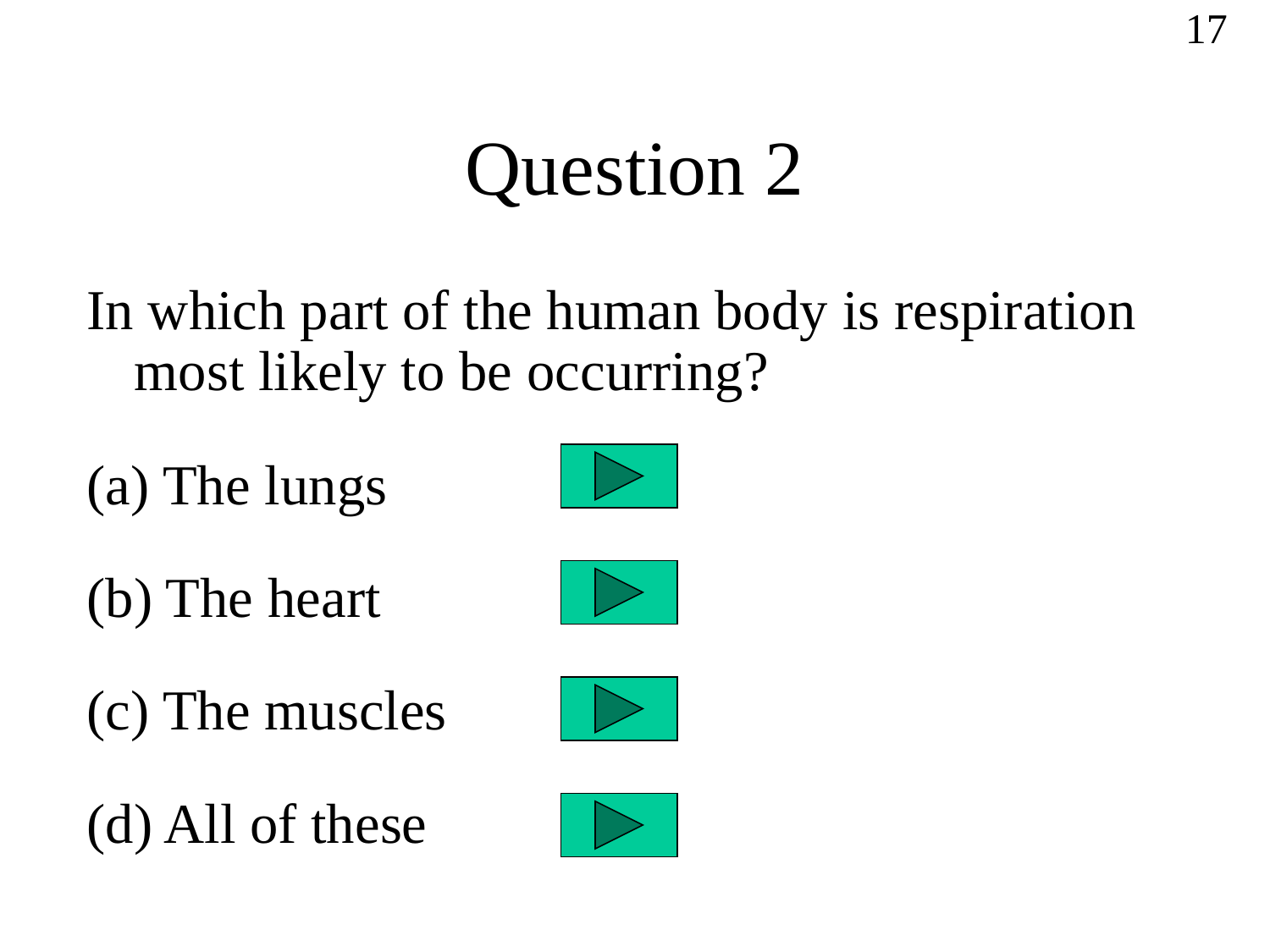

17
# Question 2
In which part of the human body is respiration most likely to be occurring?
(a) The lungs
(b) The heart
(c) The muscles
(d) All of these